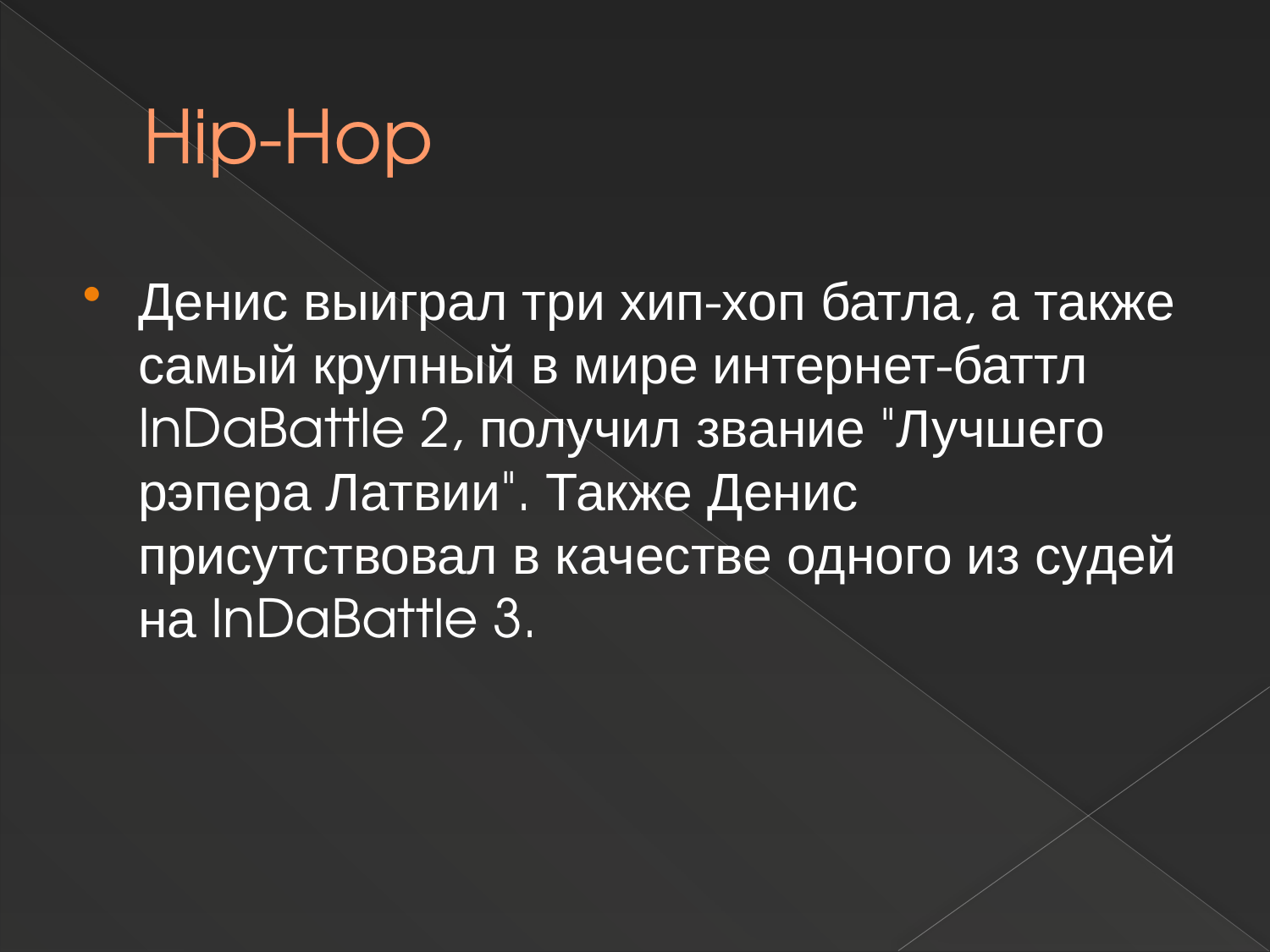

# Hip-Hop
Денис выиграл три хип-хоп батла, а также самый крупный в мире интернет-баттл InDaBattle 2, получил звание "Лучшего рэпера Латвии". Также Денис присутствовал в качестве одного из судей на InDaBattle 3.